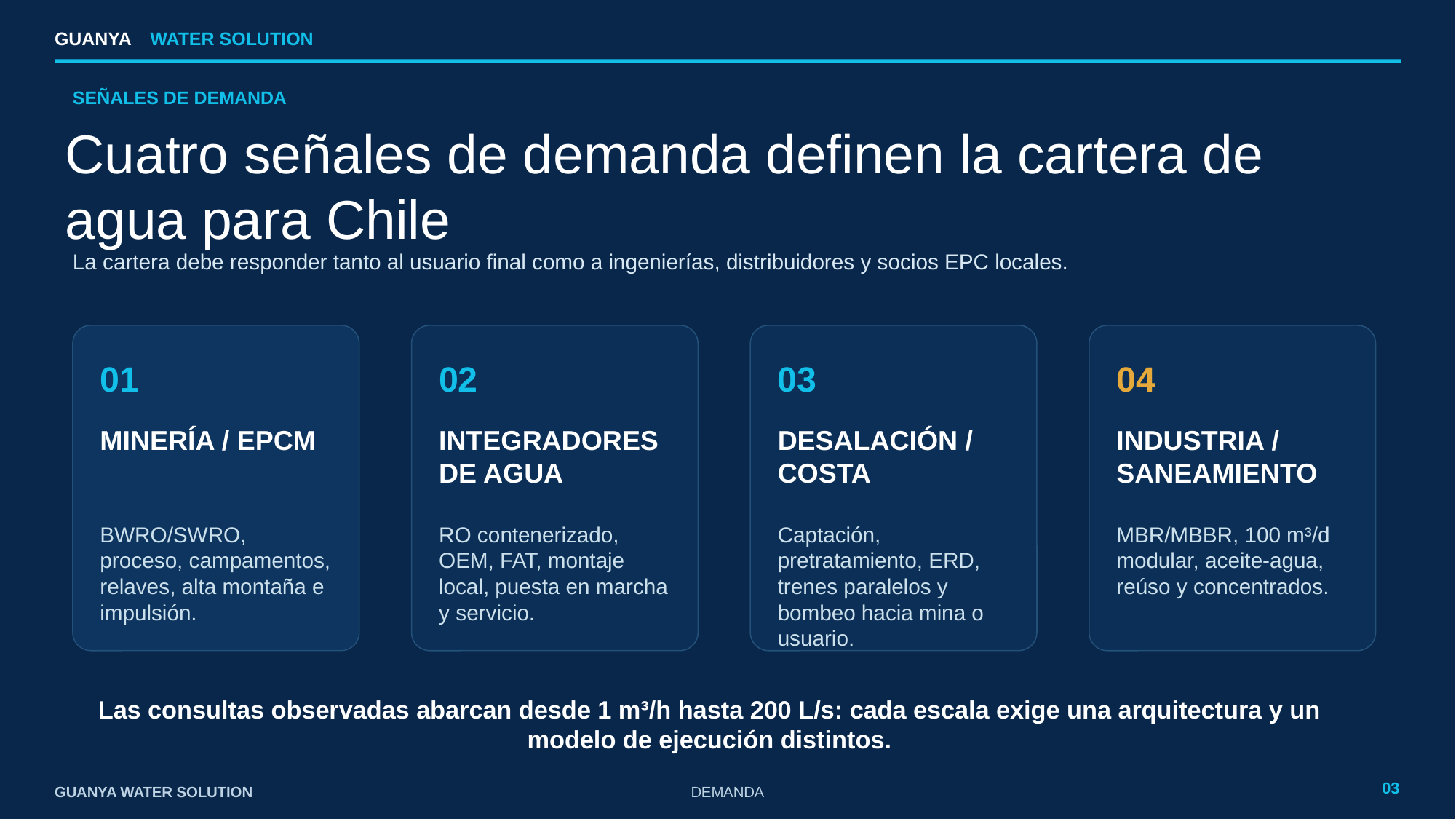

GUANYA
WATER SOLUTION

SEÑALES DE DEMANDA
Cuatro señales de demanda definen la cartera de agua para Chile

La cartera debe responder tanto al usuario final como a ingenierías, distribuidores y socios EPC locales.

01
02
03
04
MINERÍA / EPCM
INTEGRADORES DE AGUA
DESALACIÓN / COSTA
INDUSTRIA / SANEAMIENTO
BWRO/SWRO, proceso, campamentos, relaves, alta montaña e impulsión.
RO contenerizado, OEM, FAT, montaje local, puesta en marcha y servicio.
Captación, pretratamiento, ERD, trenes paralelos y bombeo hacia mina o usuario.
MBR/MBBR, 100 m³/d modular, aceite-agua, reúso y concentrados.
Las consultas observadas abarcan desde 1 m³/h hasta 200 L/s: cada escala exige una arquitectura y un modelo de ejecución distintos.
03
GUANYA WATER SOLUTION
DEMANDA